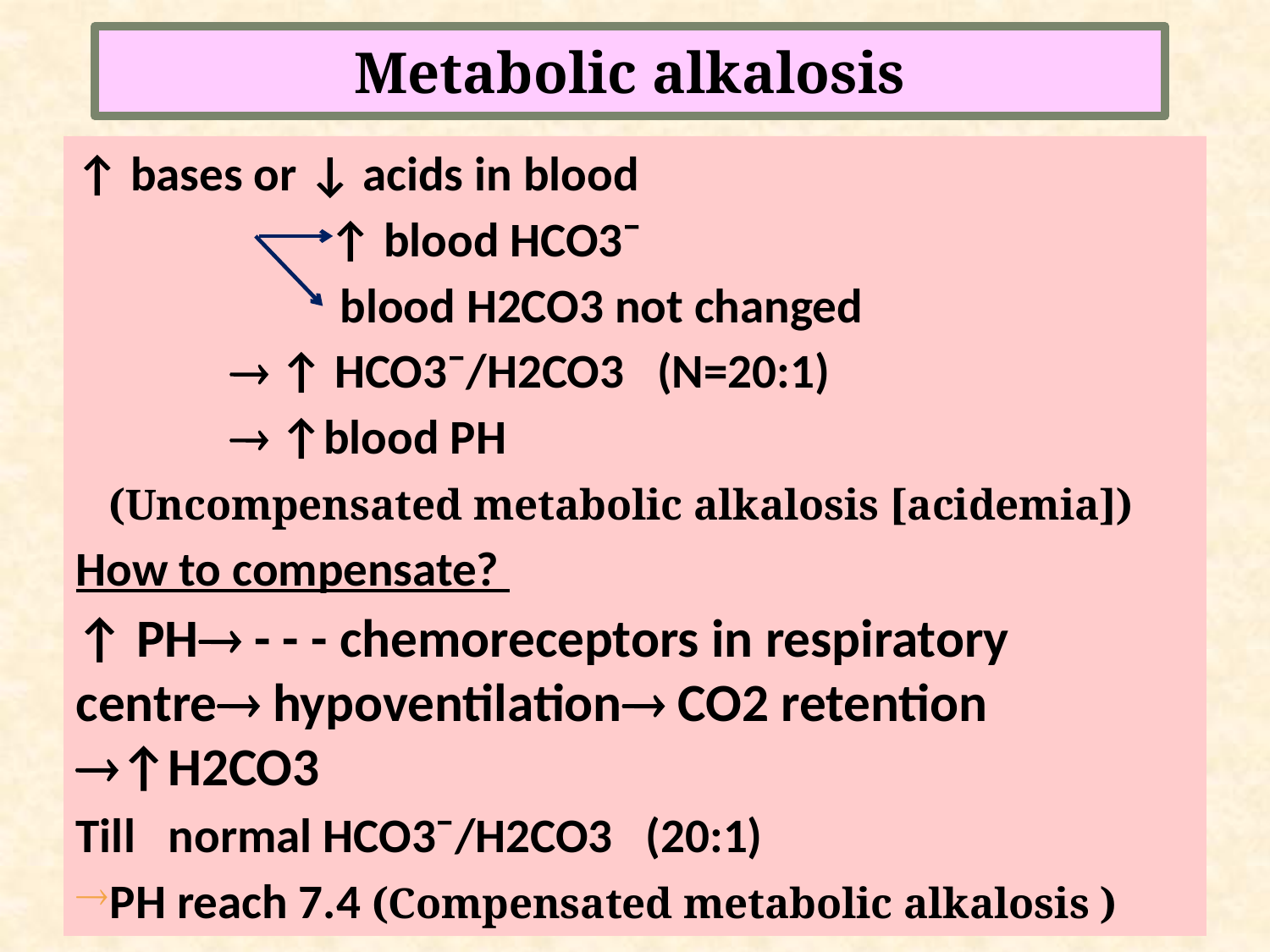

Metabolic alkalosis
↑ bases or ↓ acids in blood
                       ↑ blood HCO3¯
                        blood H2CO3 not changed
              → ↑ HCO3¯/H2CO3   (N=20:1)
              → ↑blood PH
   (Uncompensated metabolic alkalosis [acidemia])
How to compensate?
↑ PH→ - - - chemoreceptors in respiratory centre→ hypoventilation→ CO2 retention →↑H2CO3
Till   normal HCO3¯/H2CO3   (20:1)
PH reach 7.4 (Compensated metabolic alkalosis )